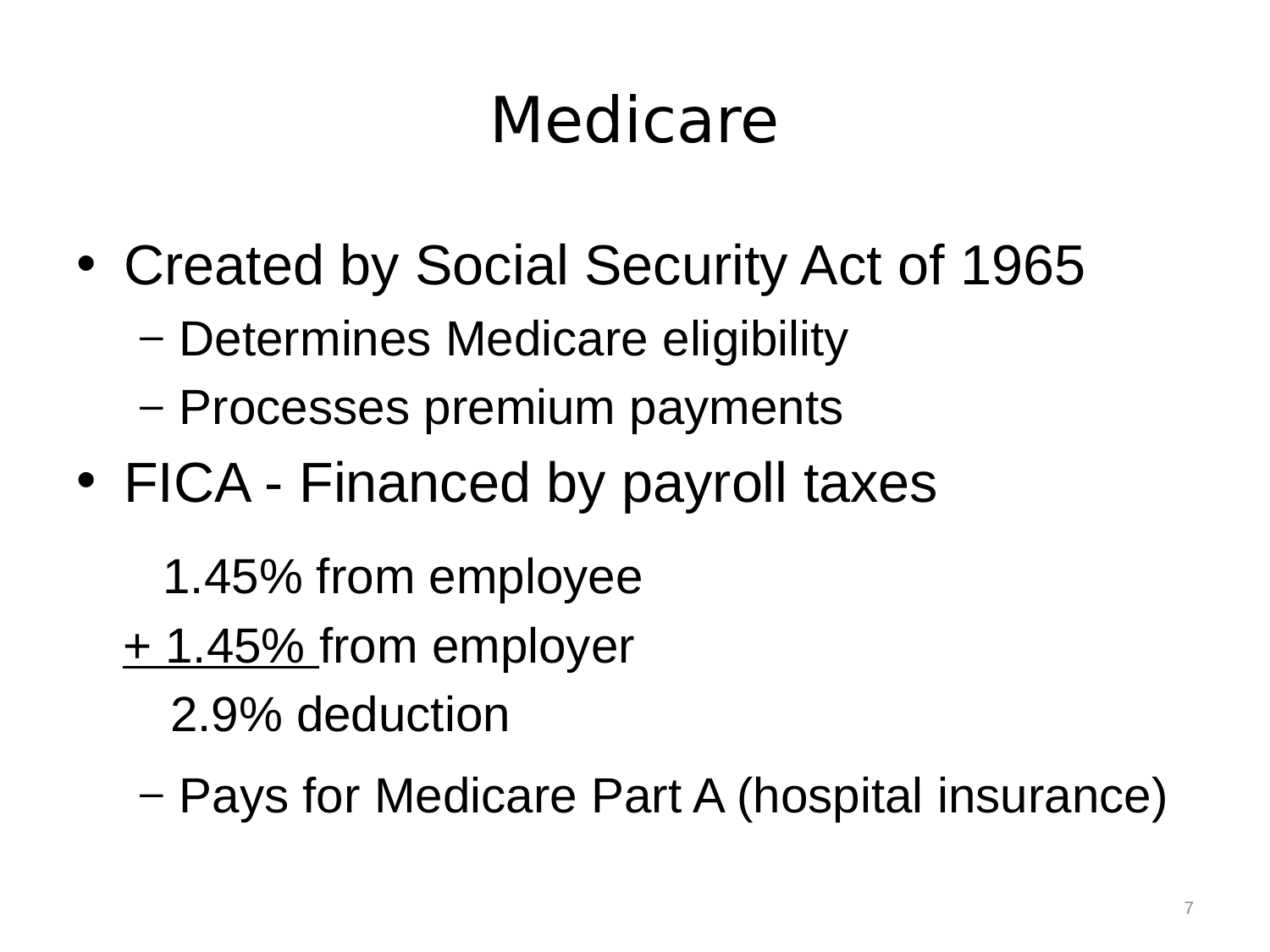

# Medicare
Created by Social Security Act of 1965
Determines Medicare eligibility
Processes premium payments
FICA - Financed by payroll taxes
1.45% from employee
+ 1.45% from employer
 2.9% deduction
Pays for Medicare Part A (hospital insurance)

7